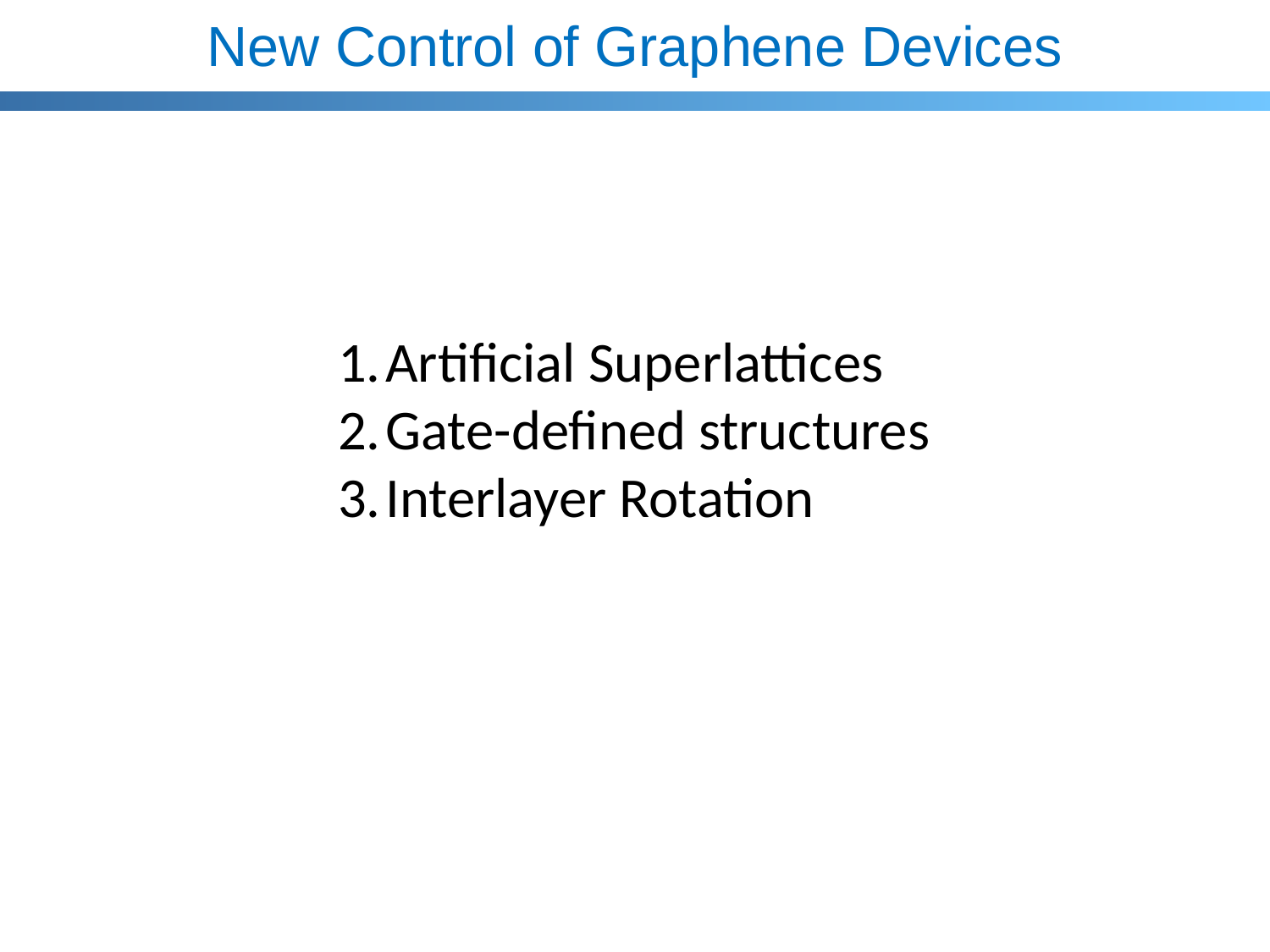

New Control of Graphene Devices
Artificial Superlattices
Gate-defined structures
Interlayer Rotation